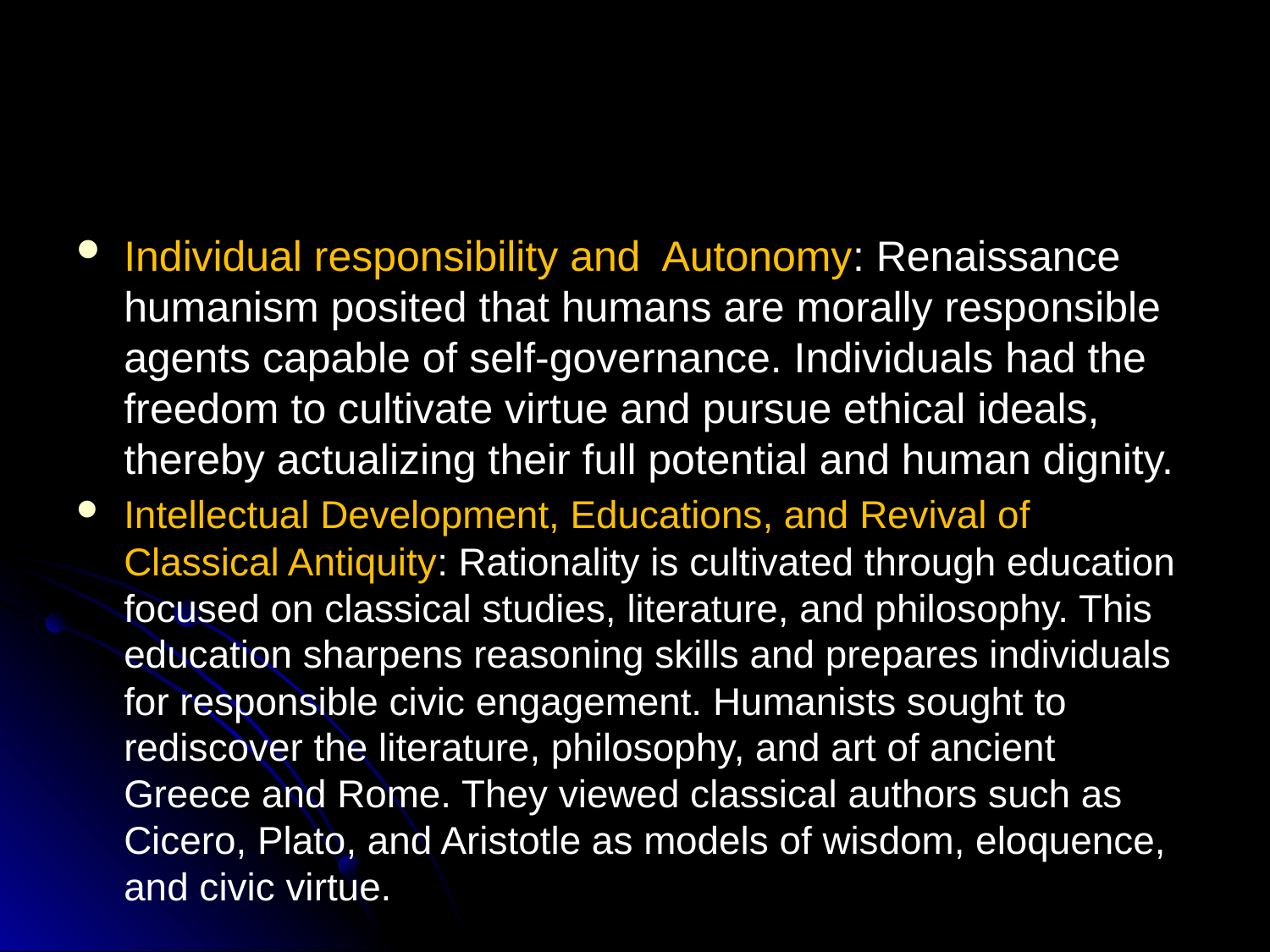

#
Individual responsibility and  Autonomy: Renaissance humanism posited that humans are morally responsible agents capable of self-governance. Individuals had the freedom to cultivate virtue and pursue ethical ideals, thereby actualizing their full potential and human dignity.
Intellectual Development, Educations, and Revival of Classical Antiquity: Rationality is cultivated through education focused on classical studies, literature, and philosophy. This education sharpens reasoning skills and prepares individuals for responsible civic engagement. Humanists sought to rediscover the literature, philosophy, and art of ancient Greece and Rome. They viewed classical authors such as Cicero, Plato, and Aristotle as models of wisdom, eloquence, and civic virtue.